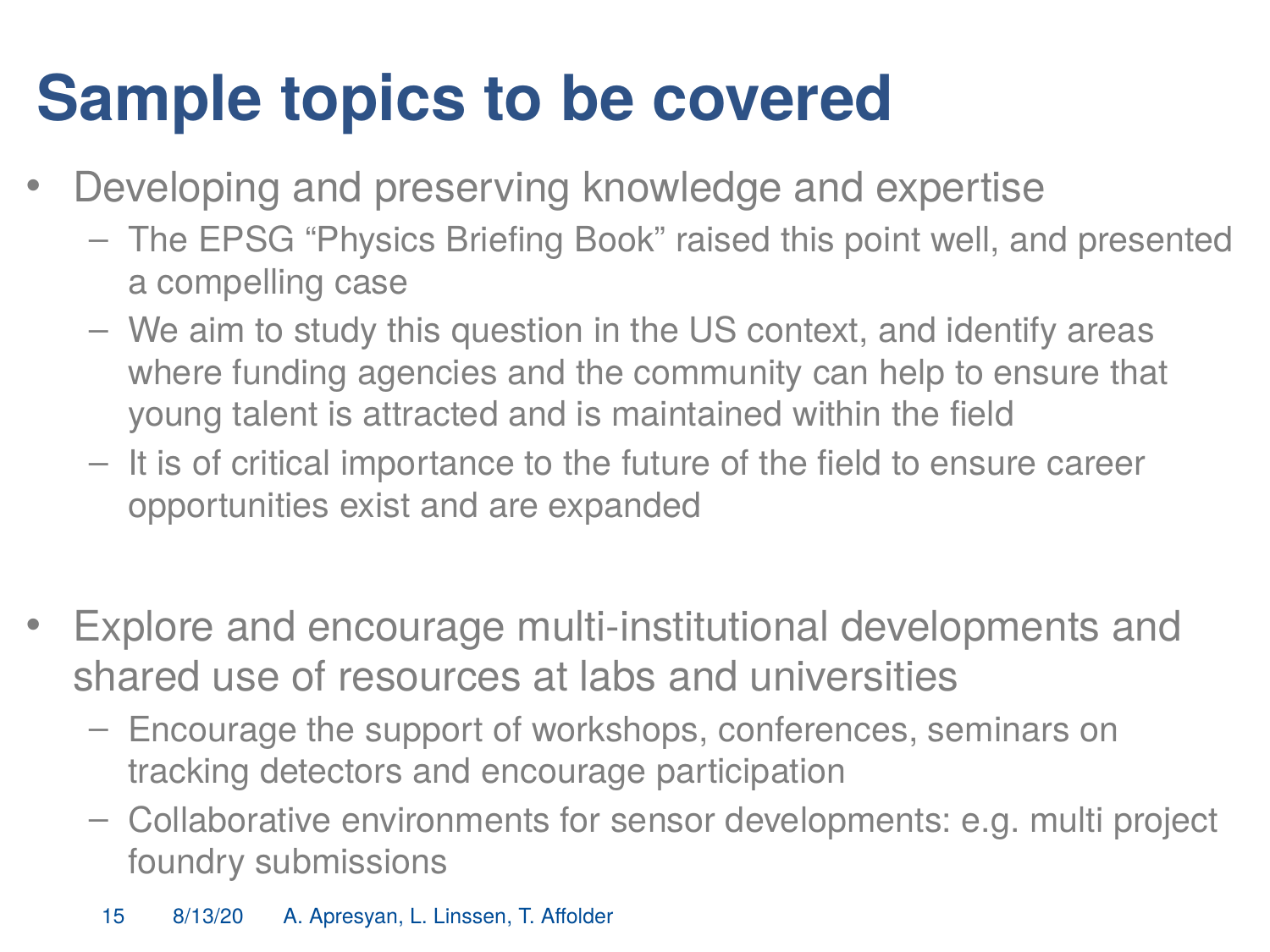

# Sample topics to be covered
Developing and preserving knowledge and expertise
The EPSG “Physics Briefing Book” raised this point well, and presented a compelling case
We aim to study this question in the US context, and identify areas where funding agencies and the community can help to ensure that young talent is attracted and is maintained within the field
It is of critical importance to the future of the field to ensure career opportunities exist and are expanded

Explore and encourage multi-institutional developments and shared use of resources at labs and universities
Encourage the support of workshops, conferences, seminars on tracking detectors and encourage participation
Collaborative environments for sensor developments: e.g. multi project foundry submissions
15
8/13/20
A. Apresyan, L. Linssen, T. Affolder